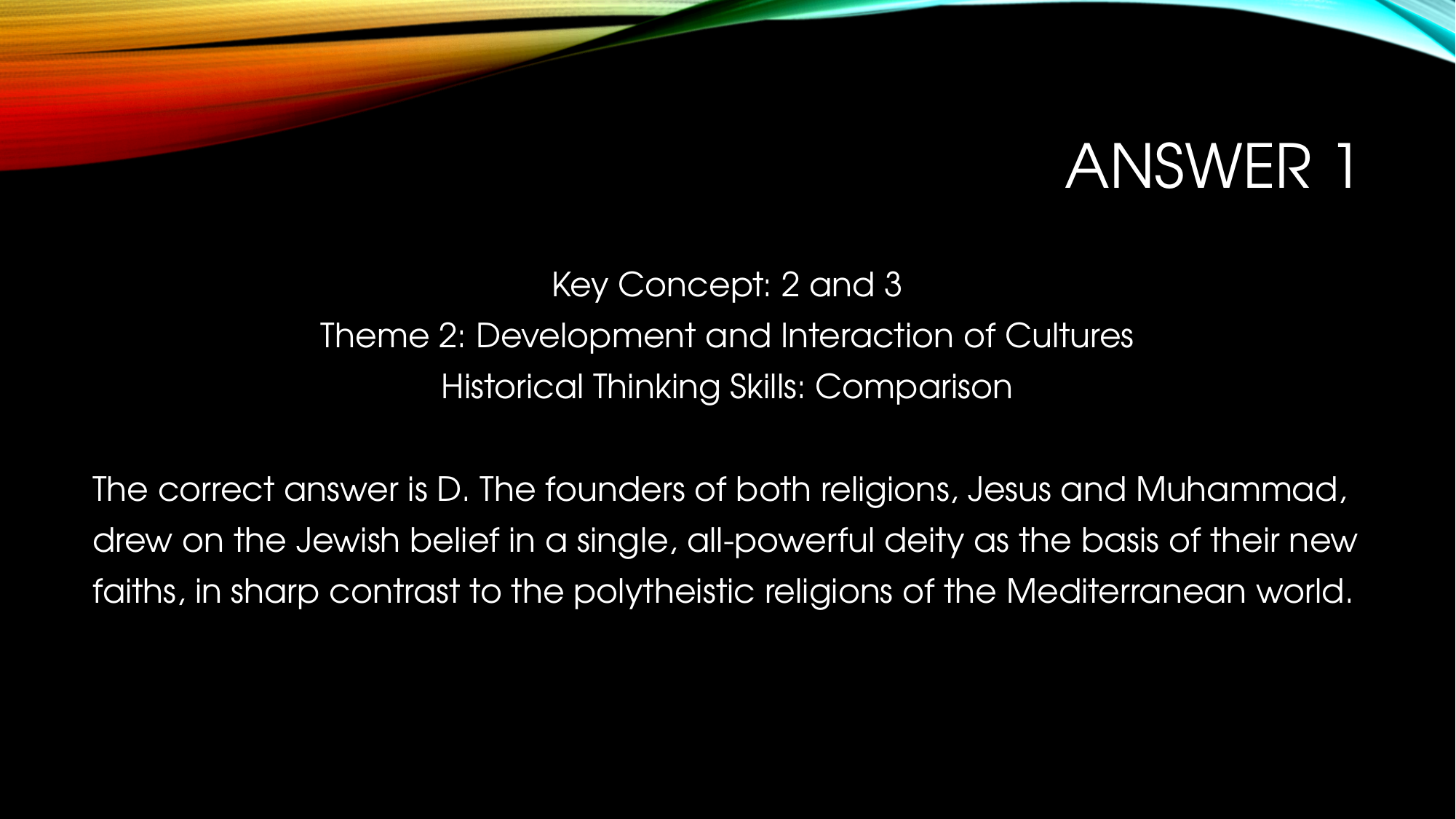

# Answer 1
Key Concept: 2 and 3
Theme 2: Development and Interaction of Cultures
Historical Thinking Skills: Comparison

The correct answer is D. The founders of both religions, Jesus and Muhammad,
drew on the Jewish belief in a single, all-powerful deity as the basis of their new
faiths, in sharp contrast to the polytheistic religions of the Mediterranean world.